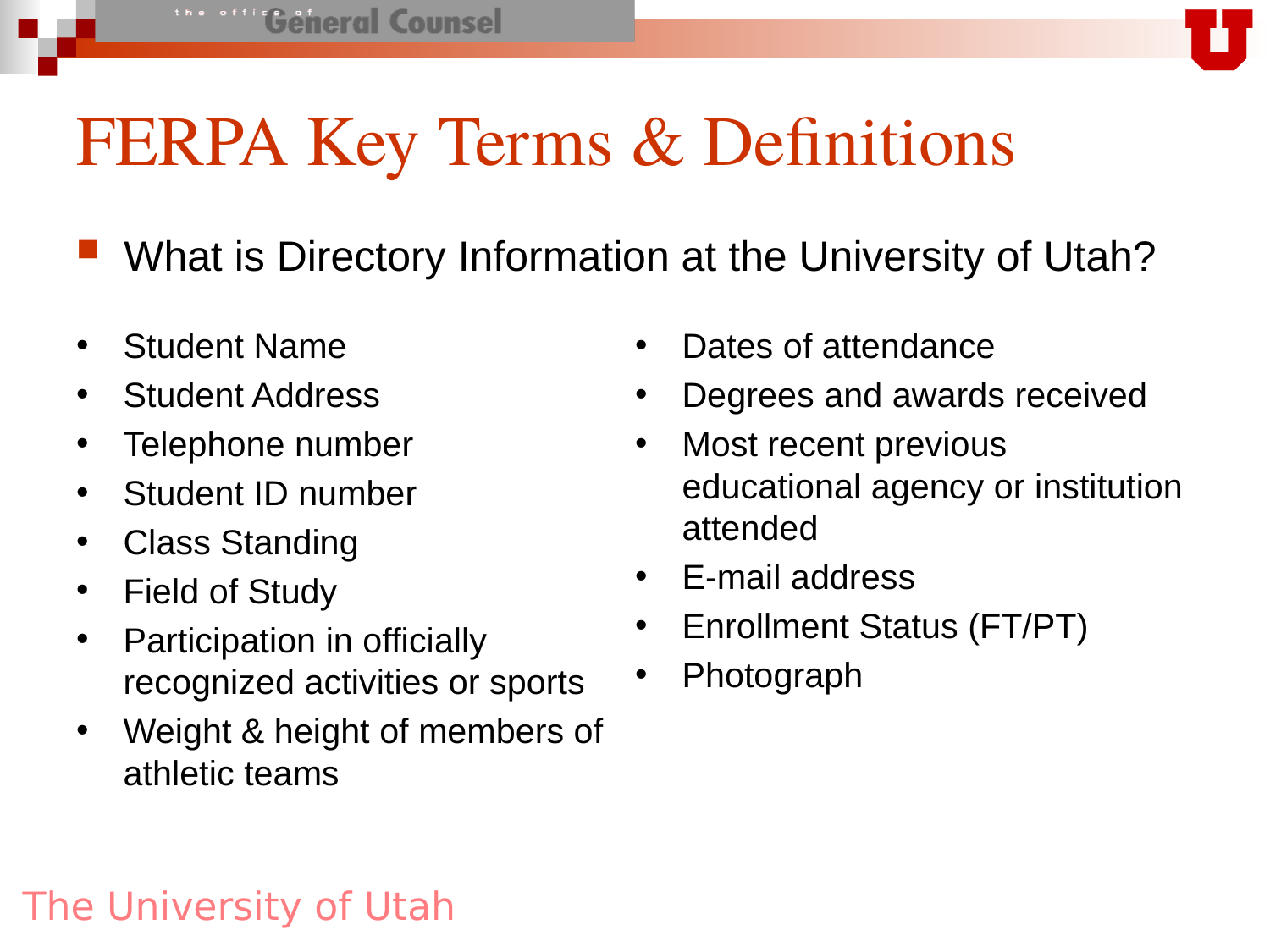

# FERPA Key Terms & Definitions
What is Directory Information at the University of Utah?

Student Name
Student Address
Telephone number
Student ID number
Class Standing
Field of Study
Participation in officially recognized activities or sports
Weight & height of members of athletic teams
Dates of attendance
Degrees and awards received
Most recent previous educational agency or institution attended
E-mail address
Enrollment Status (FT/PT)
Photograph